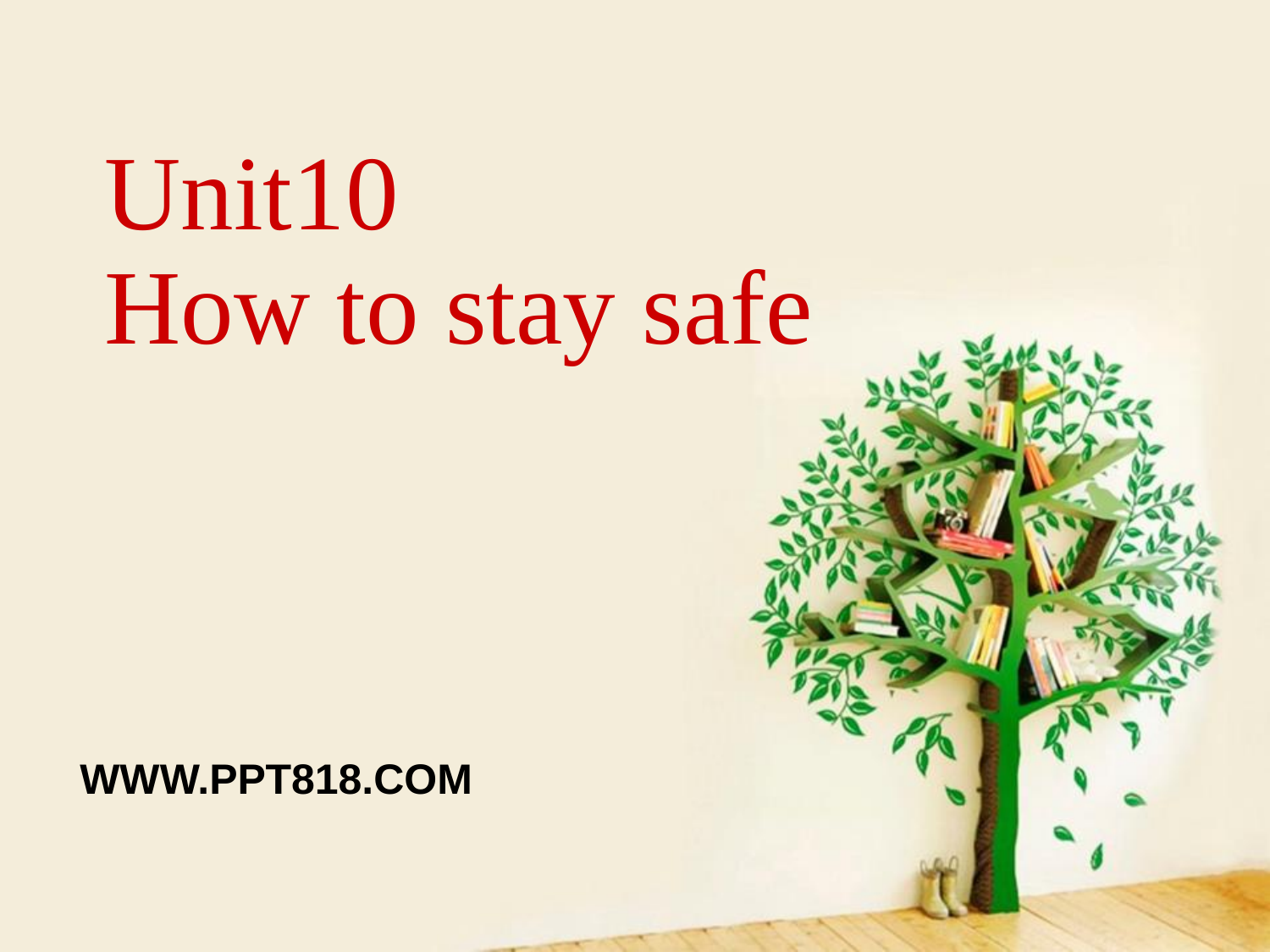

# Unit10 How to stay safe
WWW.PPT818.COM